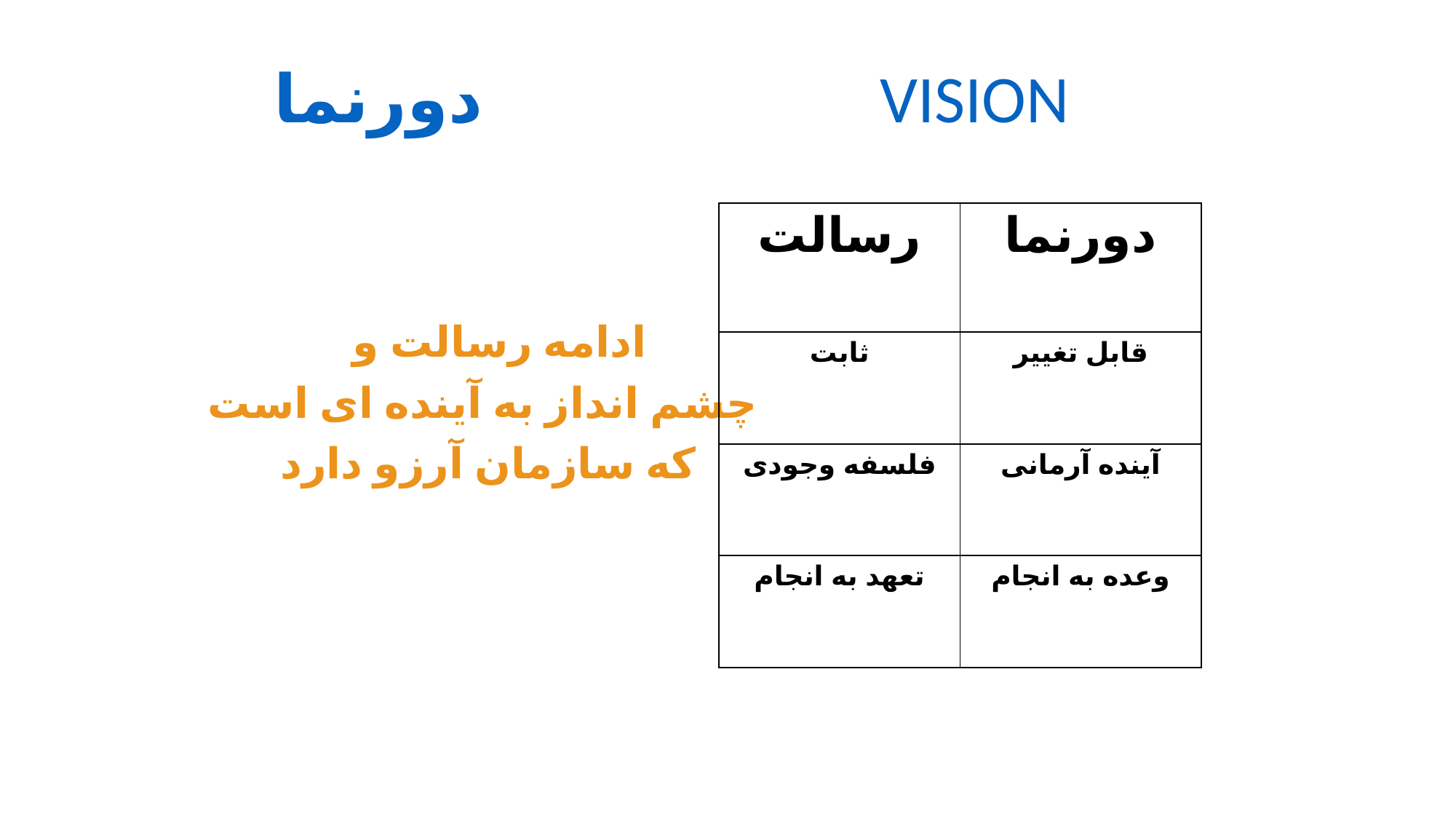

# دورنما                       VISION
| رسالت | دورنما |
| --- | --- |
| ثابت | قابل تغییر |
| فلسفه وجودی | آینده آرمانی |
| تعهد به انجام | وعده به انجام |
   ادامه رسالت و
 چشم انداز به آینده ای است
 که سازمان آرزو دارد